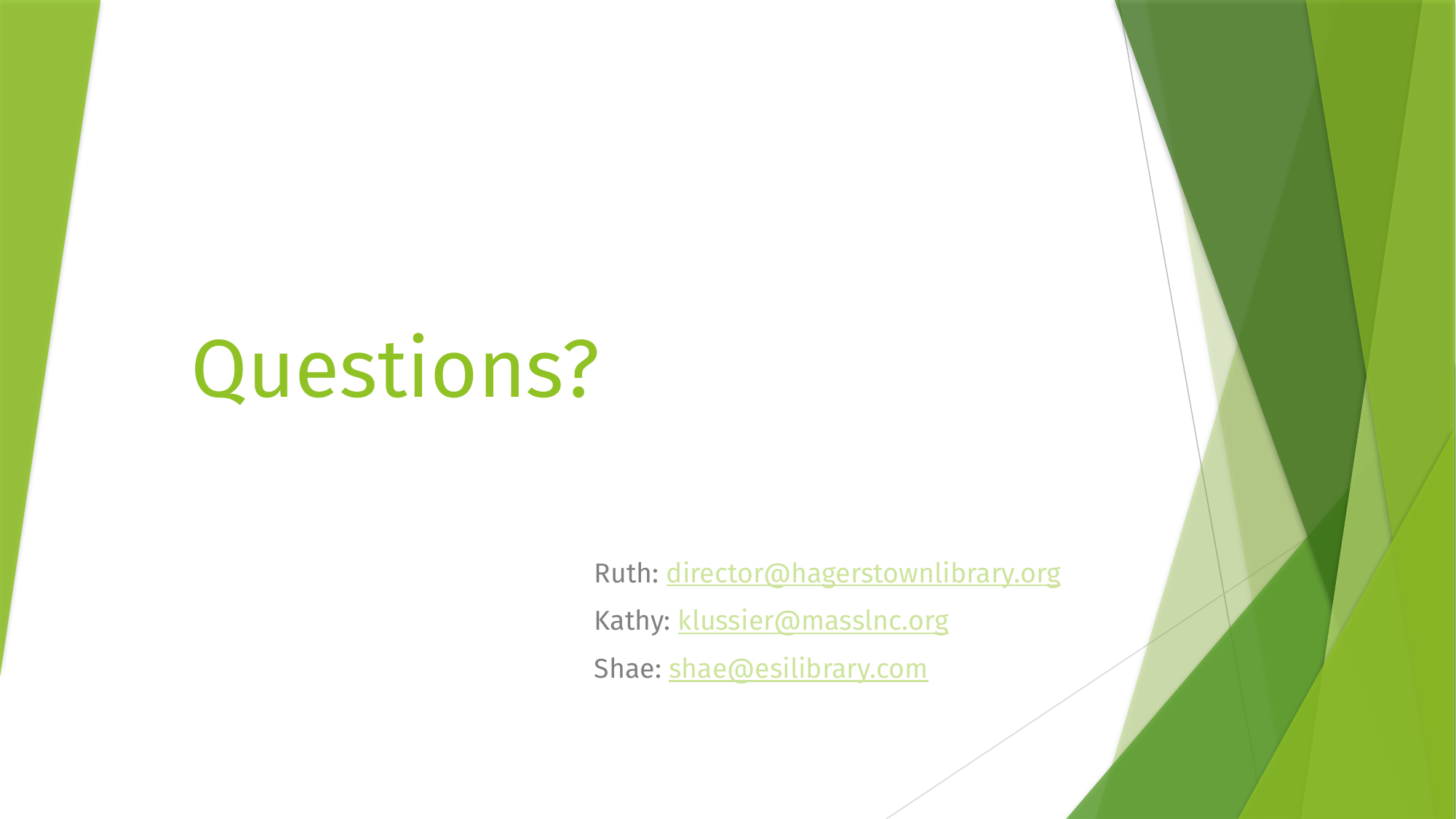

# Questions?
Ruth: director@hagerstownlibrary.org
Kathy: klussier@masslnc.org
Shae: shae@esilibrary.com